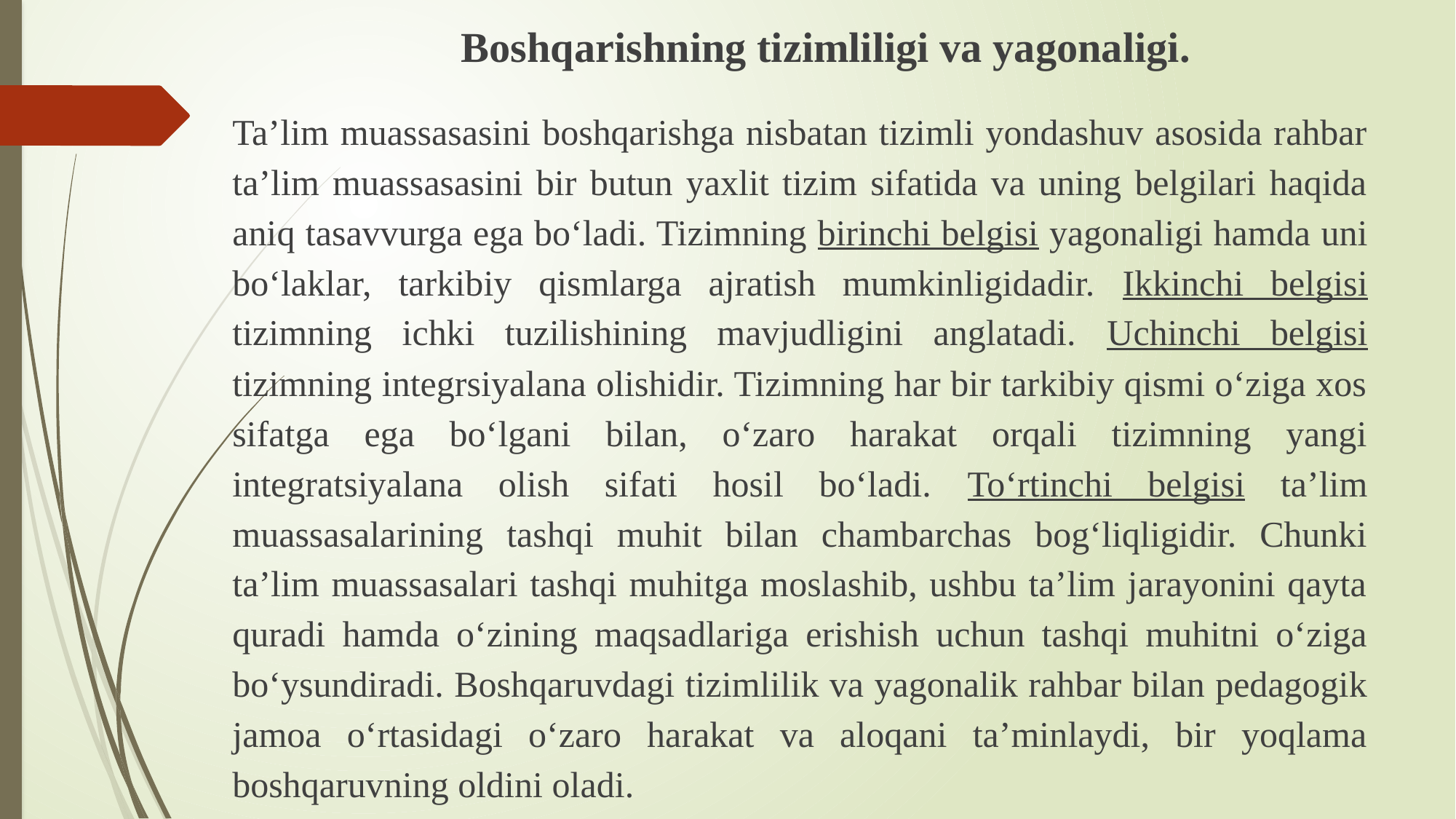

# Boshqarishning tizimliligi va yagonaligi.
Ta’lim muassasasini boshqarishga nisbatan tizimli yondashuv asosida rahbar ta’lim muassasasini bir butun yaxlit tizim sifatida va uning belgilari haqida aniq tasavvurga ega bo‘ladi. Tizimning birinchi belgisi yagonaligi hamda uni bo‘laklar, tarkibiy qismlarga ajratish mumkinligidadir. Ikkinchi belgisi tizimning ichki tuzilishining mavjudligini anglatadi. Uchinchi belgisi tizimning integrsiyalana olishidir. Tizimning har bir tarkibiy qismi o‘ziga xos sifatga ega bo‘lgani bilan, o‘zaro harakat orqali tizimning yangi integratsiyalana olish sifati hosil bo‘ladi. To‘rtinchi belgisi ta’lim muassasalarining tashqi muhit bilan chambarchas bog‘liqligidir. Chunki ta’lim muassasalari tashqi muhitga moslashib, ushbu ta’lim jarayonini qayta quradi hamda o‘zining maqsadlariga erishish uchun tashqi muhitni o‘ziga bo‘ysundiradi. Boshqaruvdagi tizimlilik va yagonalik rahbar bilan pedagogik jamoa o‘rtasidagi o‘zaro harakat va aloqani ta’minlaydi, bir yoqlama boshqaruvning oldini oladi.